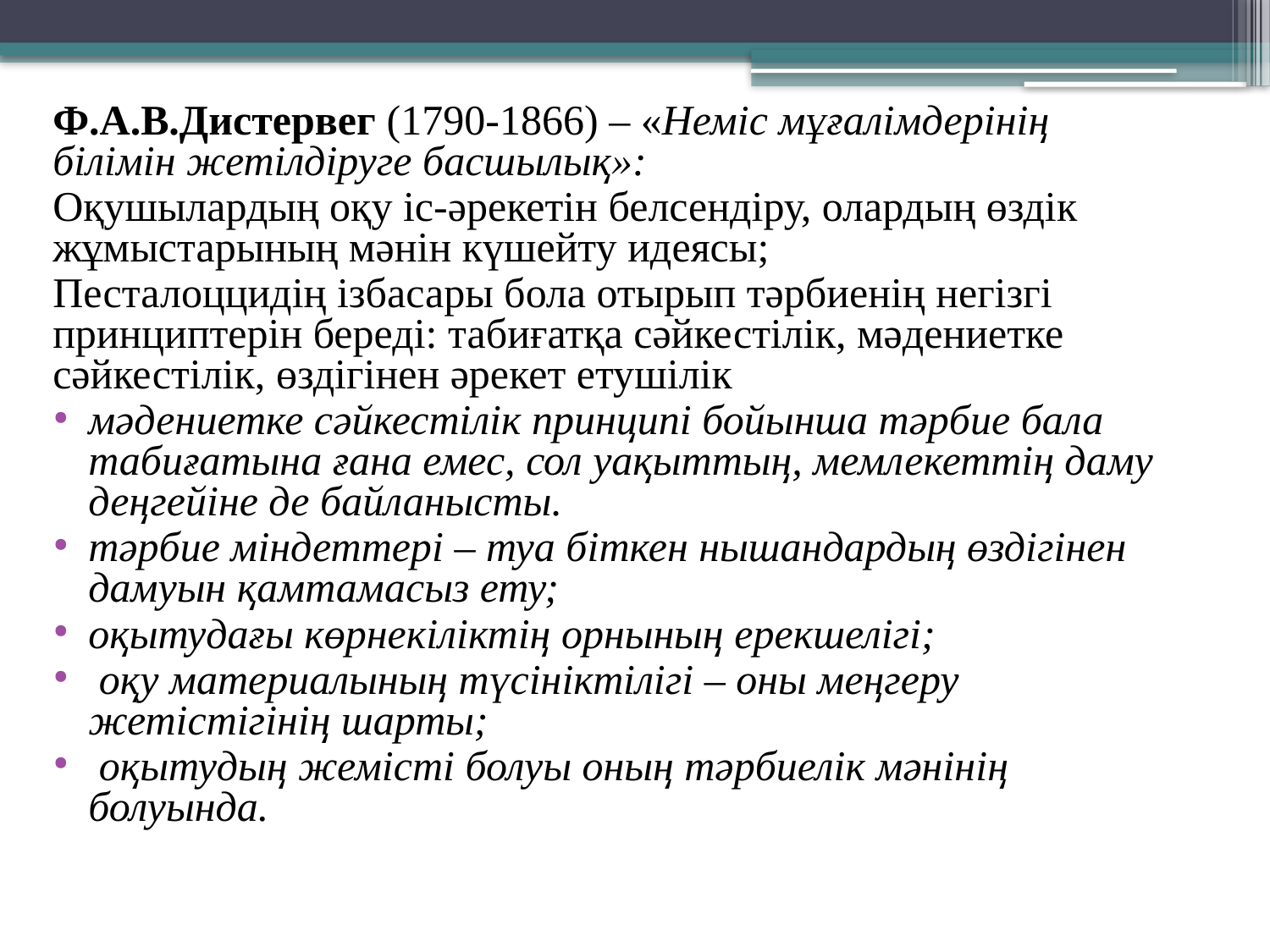

Ф.А.В.Дистервег (1790-1866) – «Неміс мұғалімдерінің білімін жетілдіруге басшылық»:
Оқушылардың оқу іс-әрекетін белсендіру, олардың өздік жұмыстарының мәнін күшейту идеясы;
Песталоццидің ізбасары бола отырып тәрбиенің негізгі принциптерін береді: табиғатқа сәйкестілік, мәдениетке сәйкестілік, өздігінен әрекет етушілік
мәдениетке сәйкестілік принципі бойынша тәрбие бала табиғатына ғана емес, сол уақыттың, мемлекеттің даму деңгейіне де байланысты.
тәрбие міндеттері – туа біткен нышандардың өздігінен дамуын қамтамасыз ету;
оқытудағы көрнекіліктің орнының ерекшелігі;
 оқу материалының түсініктілігі – оны меңгеру жетістігінің шарты;
 оқытудың жемісті болуы оның тәрбиелік мәнінің болуында.